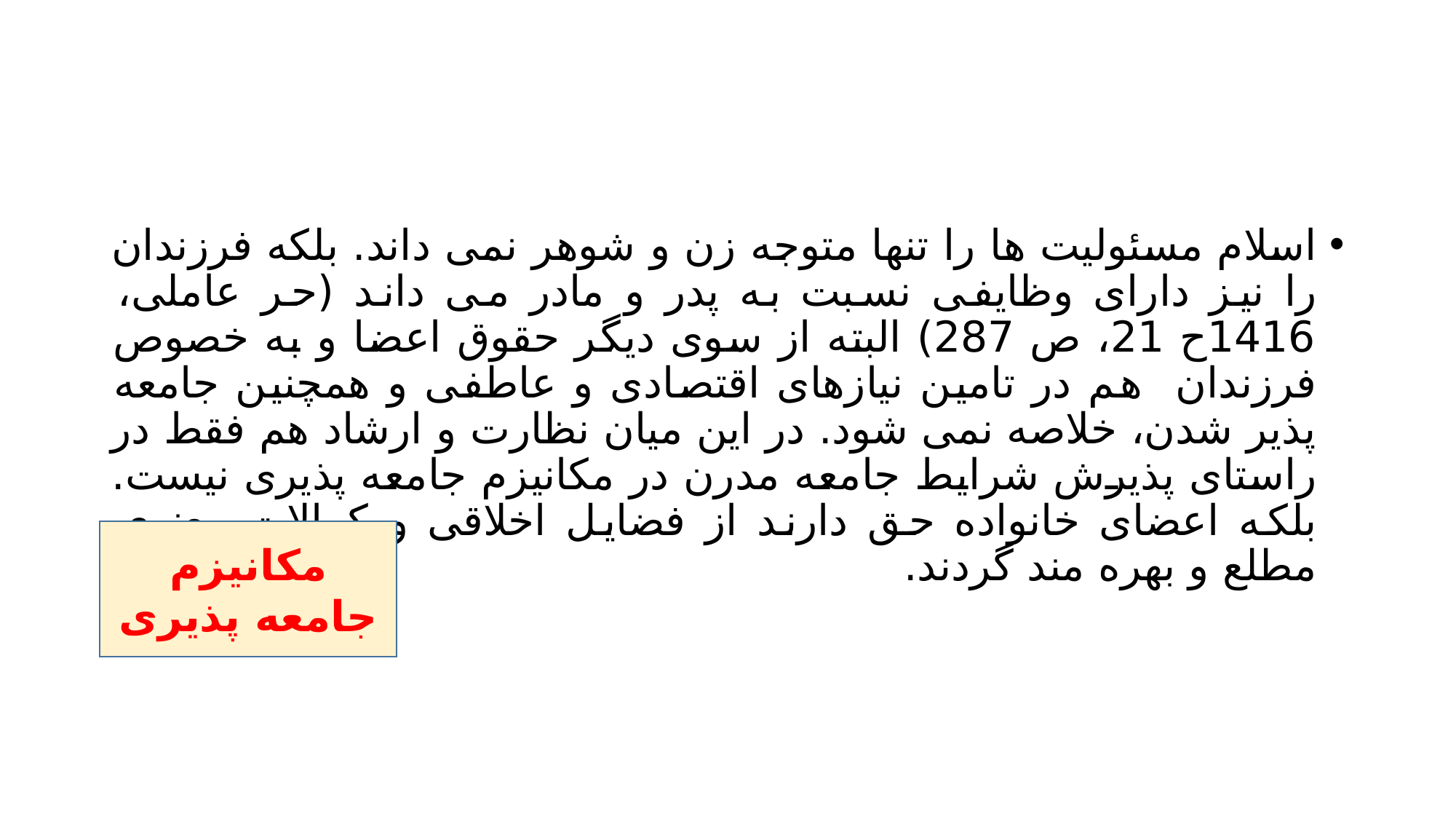

#
اسلام مسئولیت ها را تنها متوجه زن و شوهر نمی داند. بلکه فرزندان را نیز دارای وظایفی نسبت به پدر و مادر می داند (حر عاملی، 1416ح 21، ص 287) البته از سوی دیگر حقوق اعضا و به خصوص فرزندان  هم در تامین نیازهای اقتصادی و عاطفی و همچنین جامعه پذیر شدن، خلاصه نمی شود. در این میان نظارت و ارشاد هم فقط در راستای پذیرش شرایط جامعه مدرن در مکانیزم جامعه پذیری نیست. بلکه اعضای خانواده حق دارند از فضایل اخلاقی و کمالات معنوی مطلع و بهره مند گردند.
مکانیزم جامعه پذیری